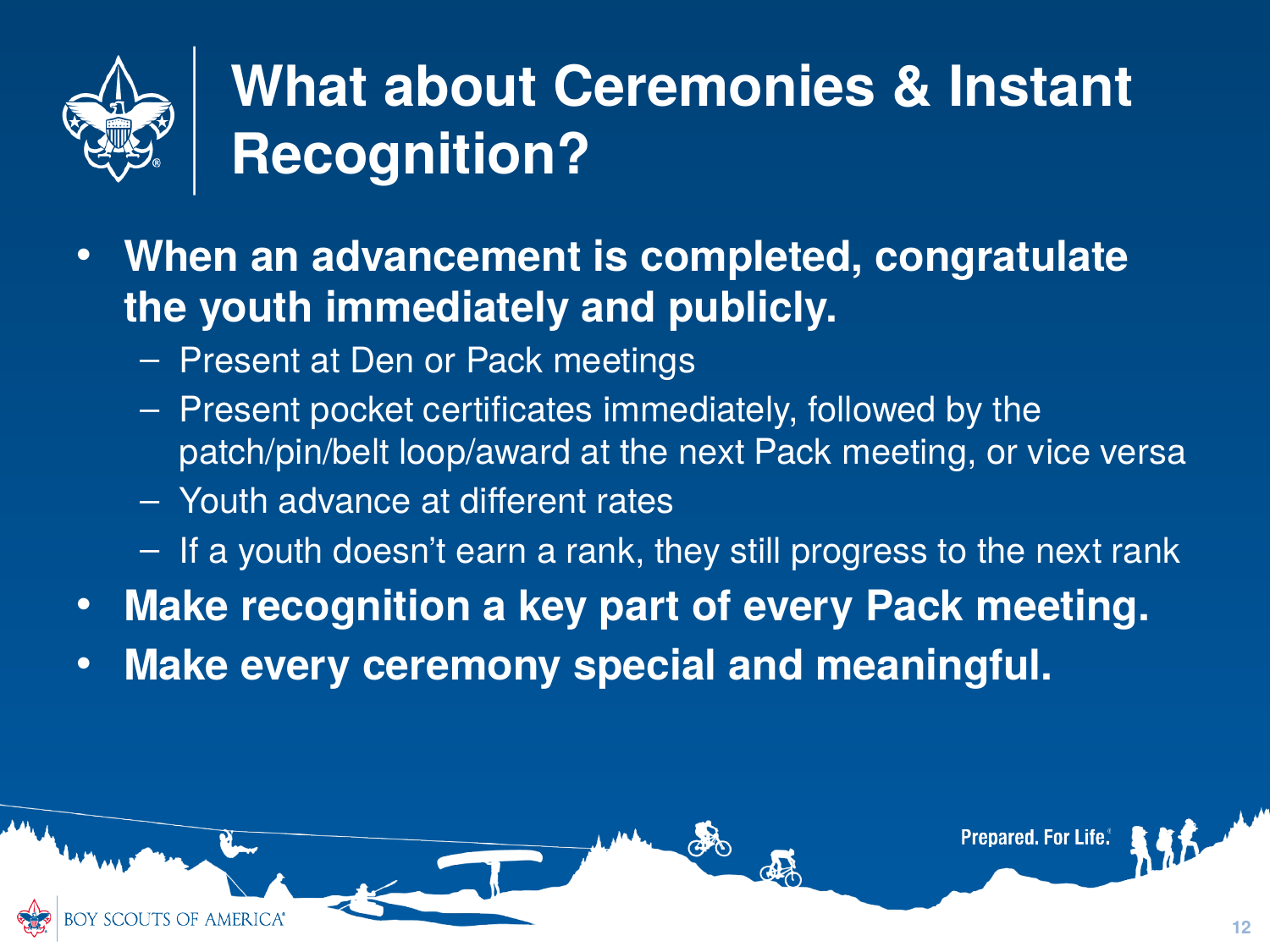

# What about Ceremonies & Instant Recognition?
When an advancement is completed, congratulate the youth immediately and publicly.
Present at Den or Pack meetings
Present pocket certificates immediately, followed by the patch/pin/belt loop/award at the next Pack meeting, or vice versa
Youth advance at different rates
If a youth doesn’t earn a rank, they still progress to the next rank
Make recognition a key part of every Pack meeting.
Make every ceremony special and meaningful.

12